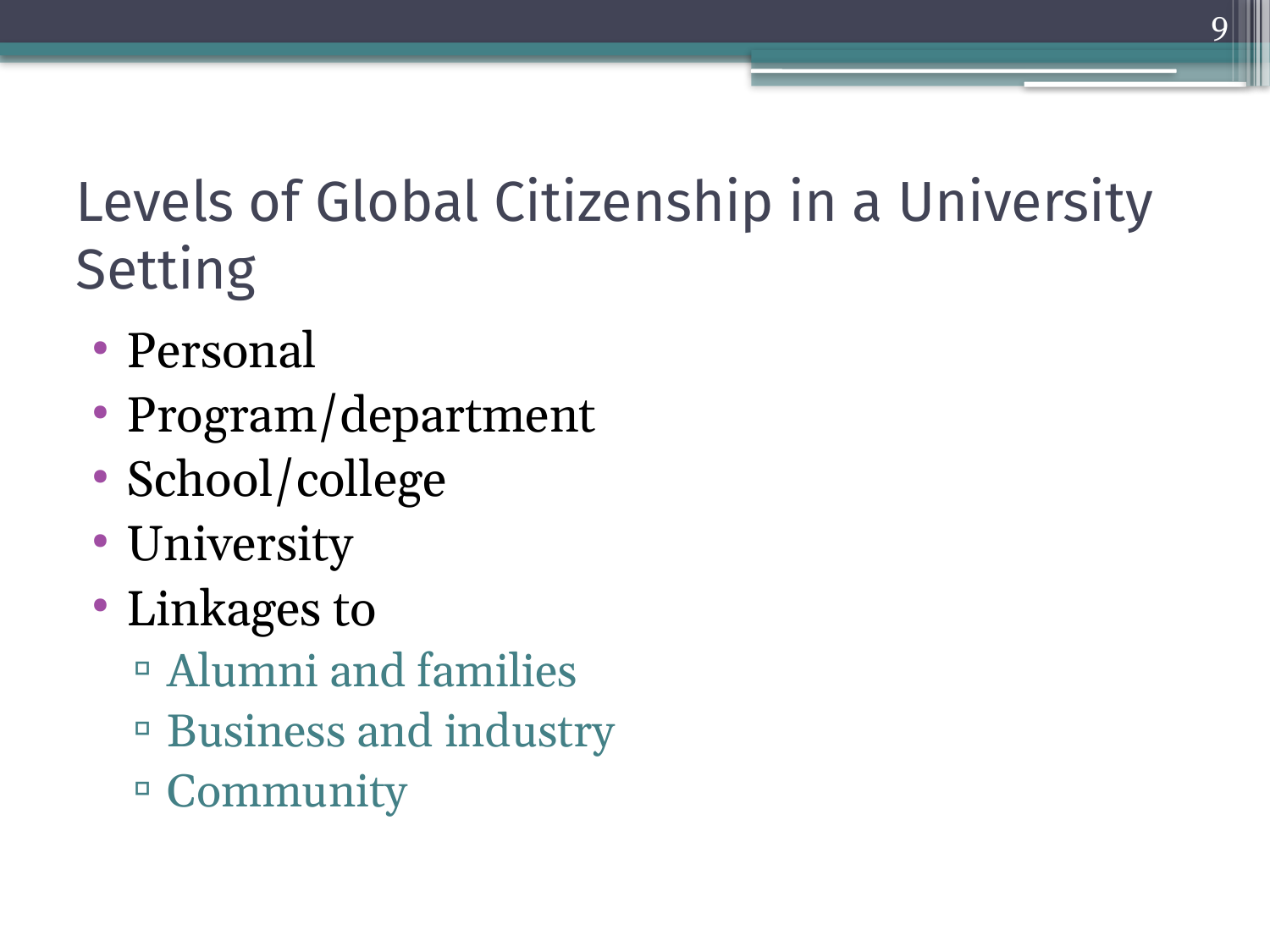

9
# Levels of Global Citizenship in a University Setting
Personal
Program/department
School/college
University
Linkages to
Alumni and families
Business and industry
Community